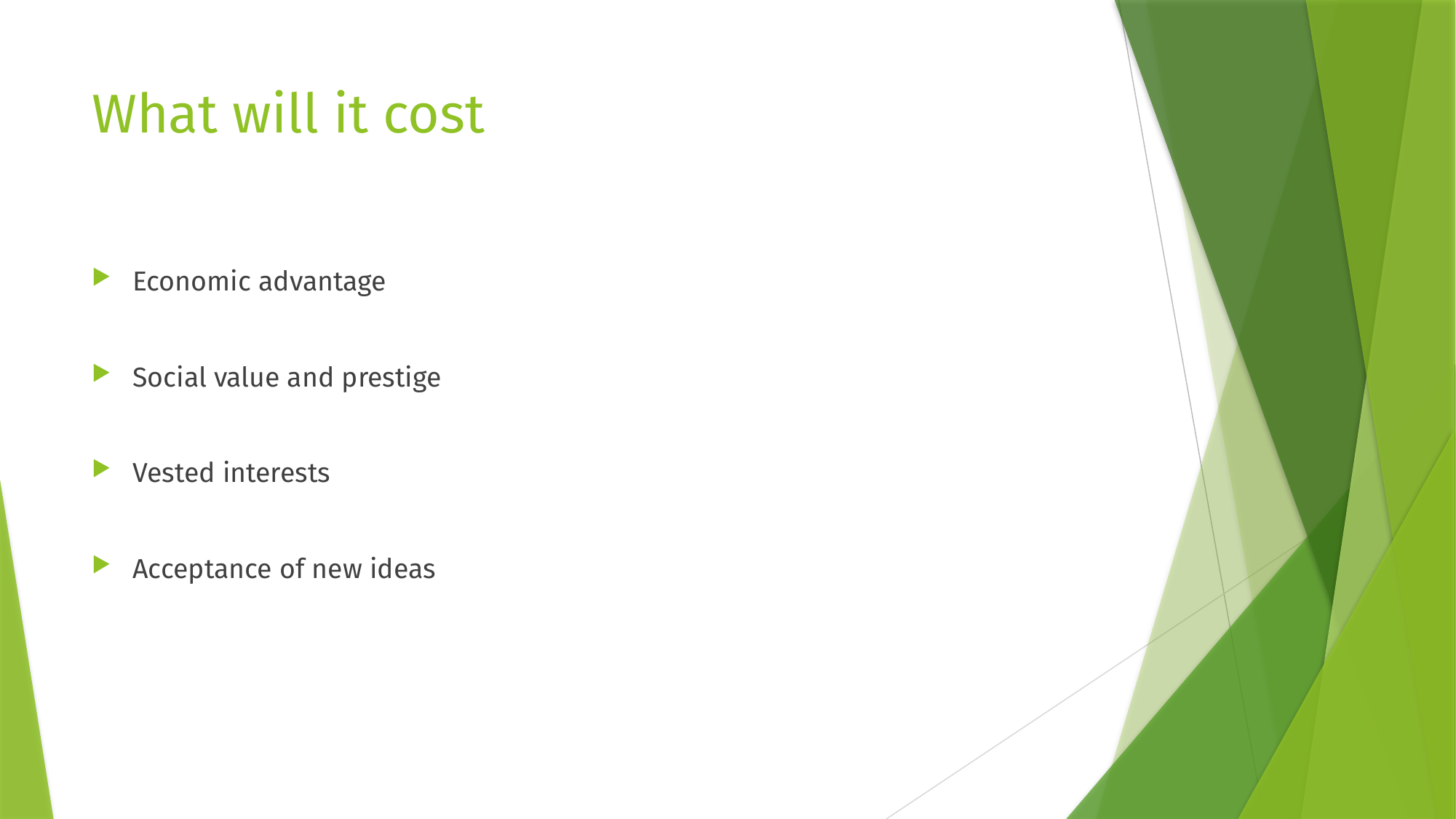

# What will it cost
Economic advantage

Social value and prestige

Vested interests

Acceptance of new ideas